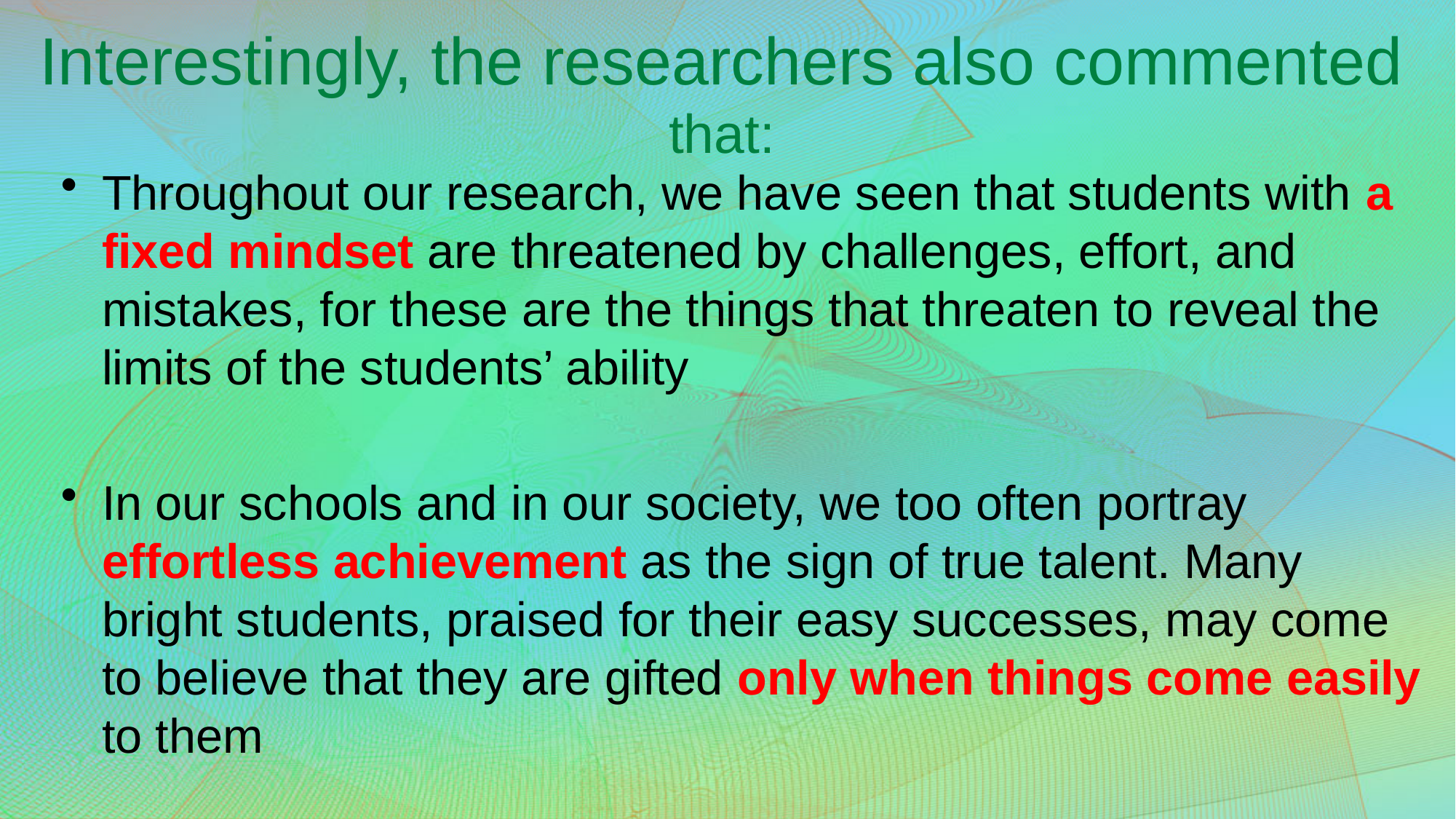

# Interestingly, the researchers also commented that:
Throughout our research, we have seen that students with a fixed mindset are threatened by challenges, effort, and mistakes, for these are the things that threaten to reveal the limits of the students’ ability

In our schools and in our society, we too often portray effortless achievement as the sign of true talent. Many bright students, praised for their easy successes, may come to believe that they are gifted only when things come easily to them